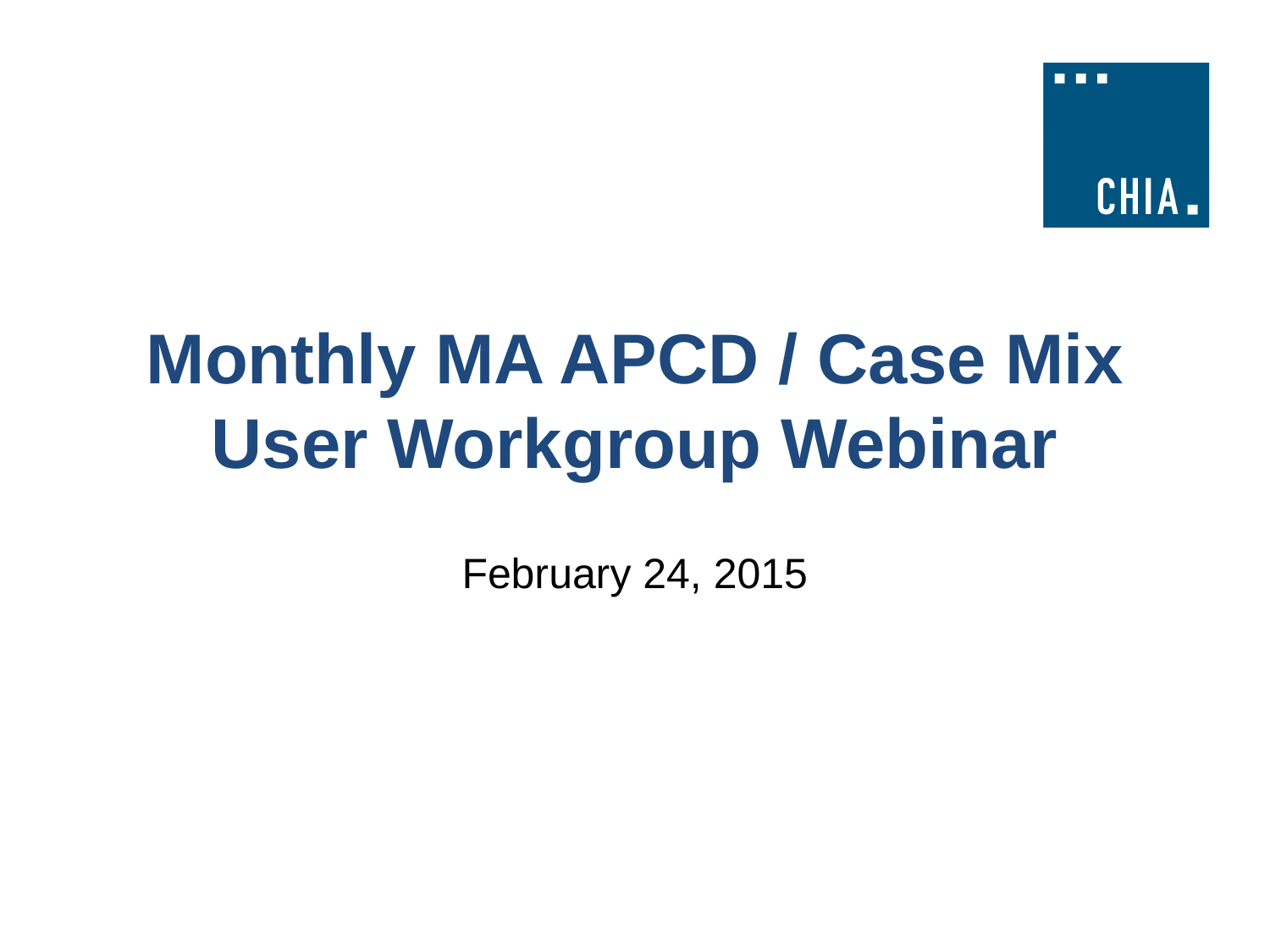

# Monthly MA APCD / Case Mix User Workgroup Webinar
February 24, 2015